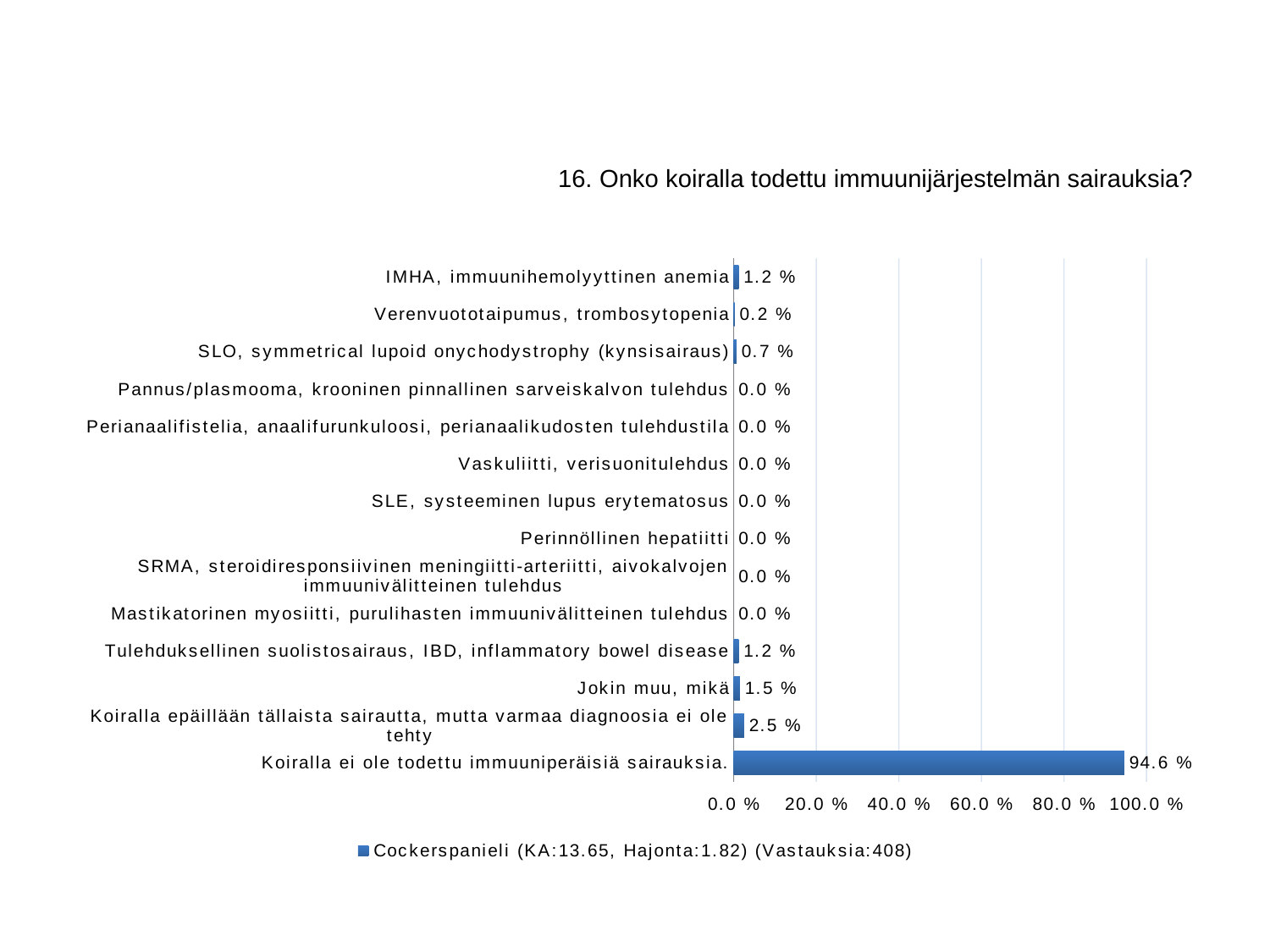

#
16. Onko koiralla todettu immuunijärjestelmän sairauksia?

### Chart

| Category | Cockerspanieli (KA:13.65, Hajonta:1.82) (Vastauksia:408) |
|---|---|
| IMHA, immuunihemolyyttinen anemia | 0.012 |
| Verenvuototaipumus, trombosytopenia | 0.002 |
| SLO, symmetrical lupoid onychodystrophy (kynsisairaus) | 0.007 |
| Pannus/plasmooma, krooninen pinnallinen sarveiskalvon tulehdus | 0.0 |
| Perianaalifistelia, anaalifurunkuloosi, perianaalikudosten tulehdustila | 0.0 |
| Vaskuliitti, verisuonitulehdus | 0.0 |
| SLE, systeeminen lupus erytematosus | 0.0 |
| Perinnöllinen hepatiitti | 0.0 |
| SRMA, steroidiresponsiivinen meningiitti-arteriitti, aivokalvojen immuunivälitteinen tulehdus | 0.0 |
| Mastikatorinen myosiitti, purulihasten immuunivälitteinen tulehdus | 0.0 |
| Tulehduksellinen suolistosairaus, IBD, inflammatory bowel disease | 0.012 |
| Jokin muu, mikä | 0.015 |
| Koiralla epäillään tällaista sairautta, mutta varmaa diagnoosia ei ole tehty | 0.025 |
| Koiralla ei ole todettu immuuniperäisiä sairauksia. | 0.946 |